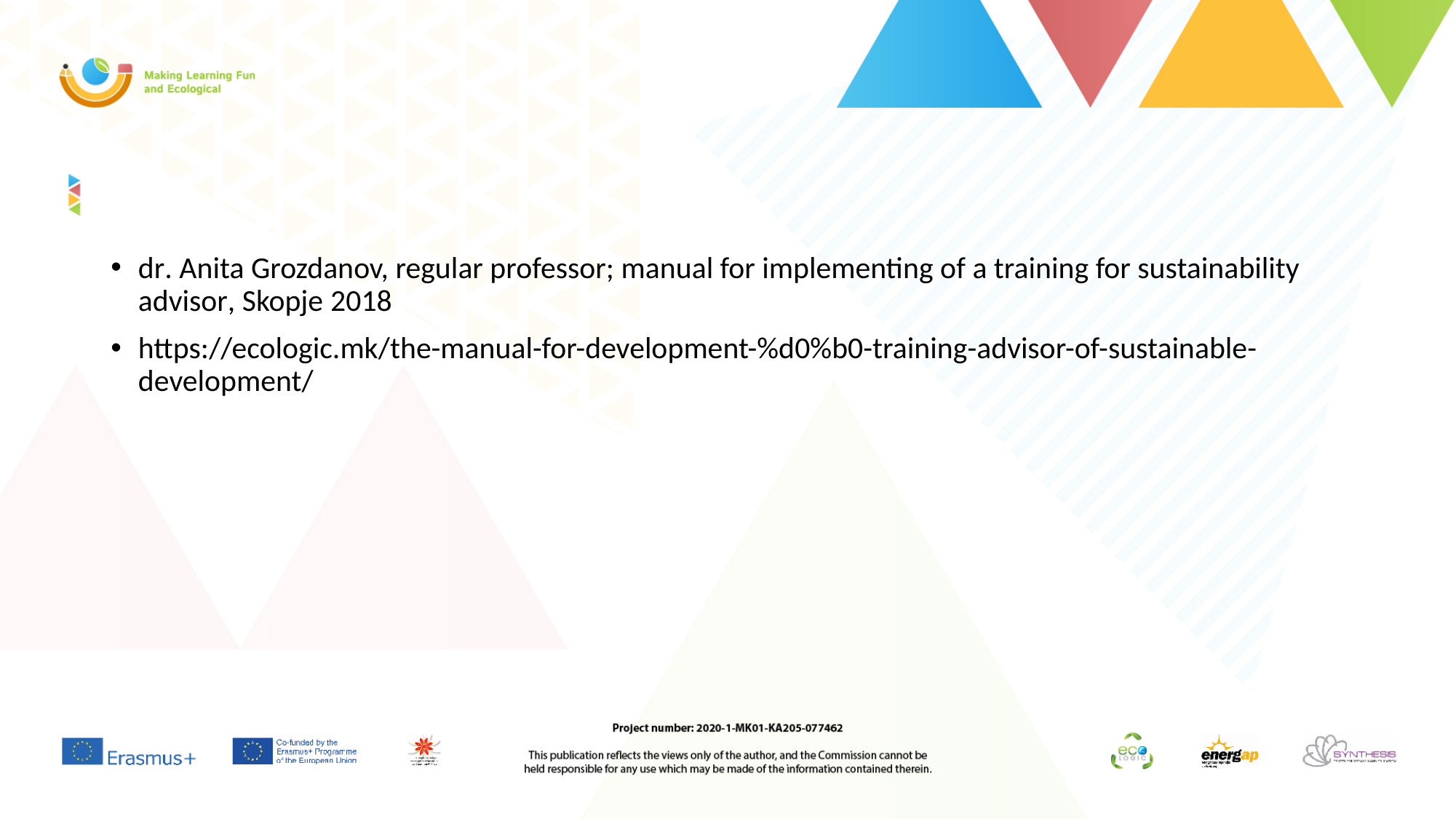

dr. Anita Grozdanov, regular professor; manual for implementing of a training for sustainability advisor, Skopje 2018
https://ecologic.mk/the-manual-for-development-%d0%b0-training-advisor-of-sustainable-development/